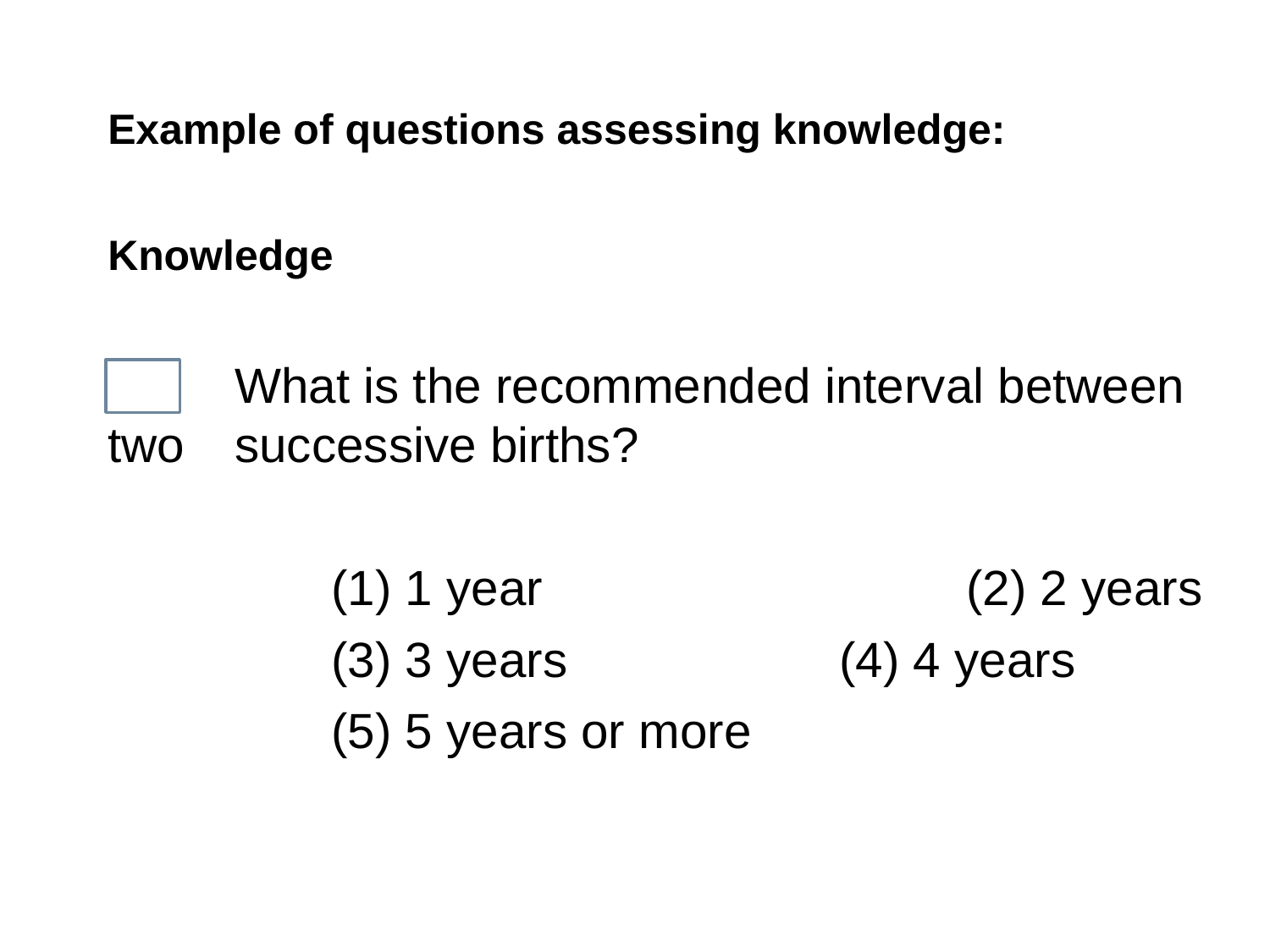

Example of questions assessing knowledge:

Knowledge

	What is the recommended interval between two 	successive births?

		(1) 1 year                      	(2) 2 years
		(3) 3 years 			(4) 4 years
		(5) 5 years or more